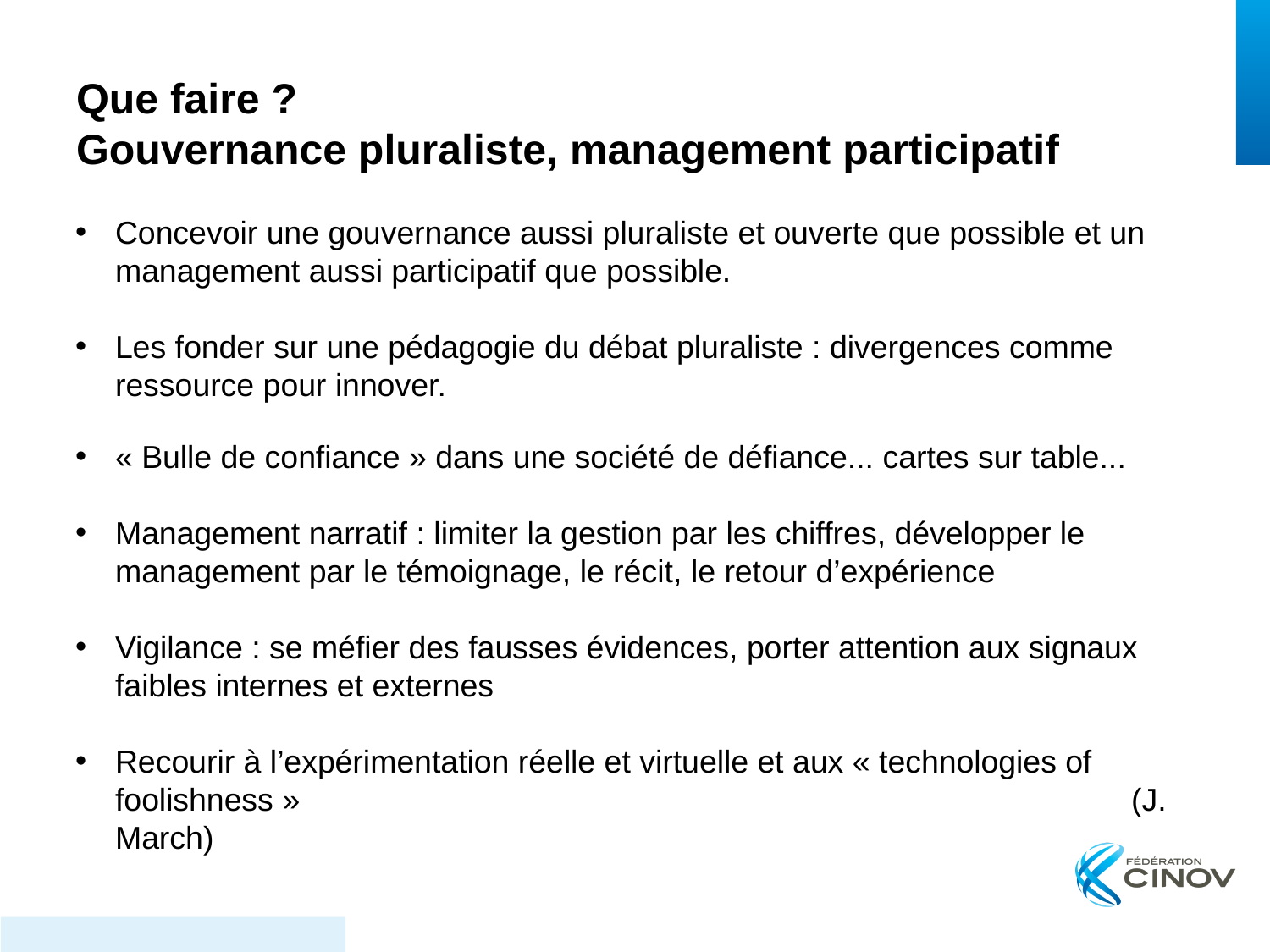

Que faire ?
Gouvernance pluraliste, management participatif

Concevoir une gouvernance aussi pluraliste et ouverte que possible et un management aussi participatif que possible.

Les fonder sur une pédagogie du débat pluraliste : divergences comme ressource pour innover.

« Bulle de confiance » dans une société de défiance... cartes sur table...

Management narratif : limiter la gestion par les chiffres, développer le management par le témoignage, le récit, le retour d’expérience

Vigilance : se méfier des fausses évidences, porter attention aux signaux faibles internes et externes

Recourir à l’expérimentation réelle et virtuelle et aux « technologies of foolishness » 							(J. March)